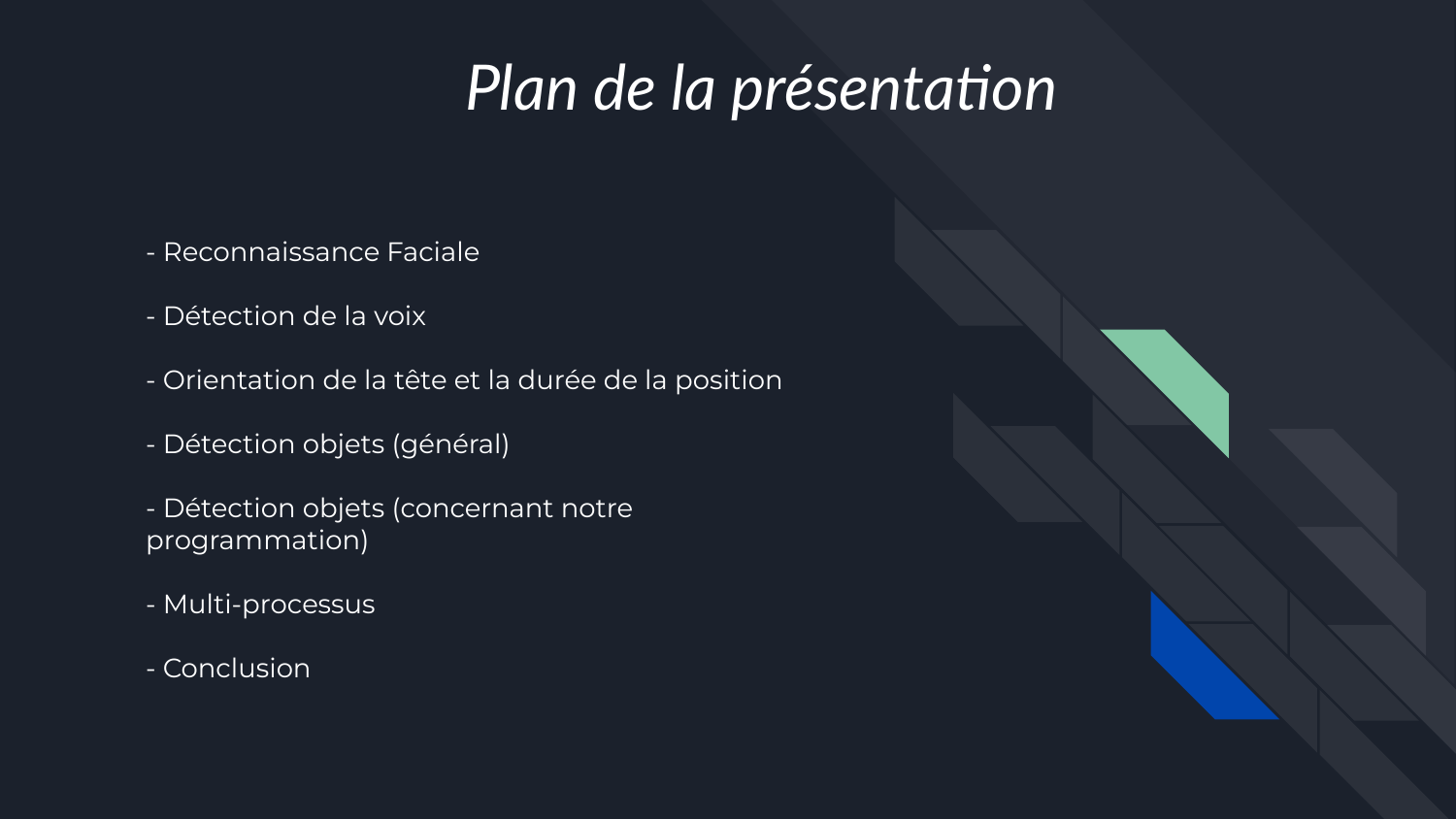

Plan de la présentation
# - Reconnaissance Faciale

- Détection de la voix

- Orientation de la tête et la durée de la position

- Détection objets (général)

- Détection objets (concernant notre programmation)

- Multi-processus

- Conclusion